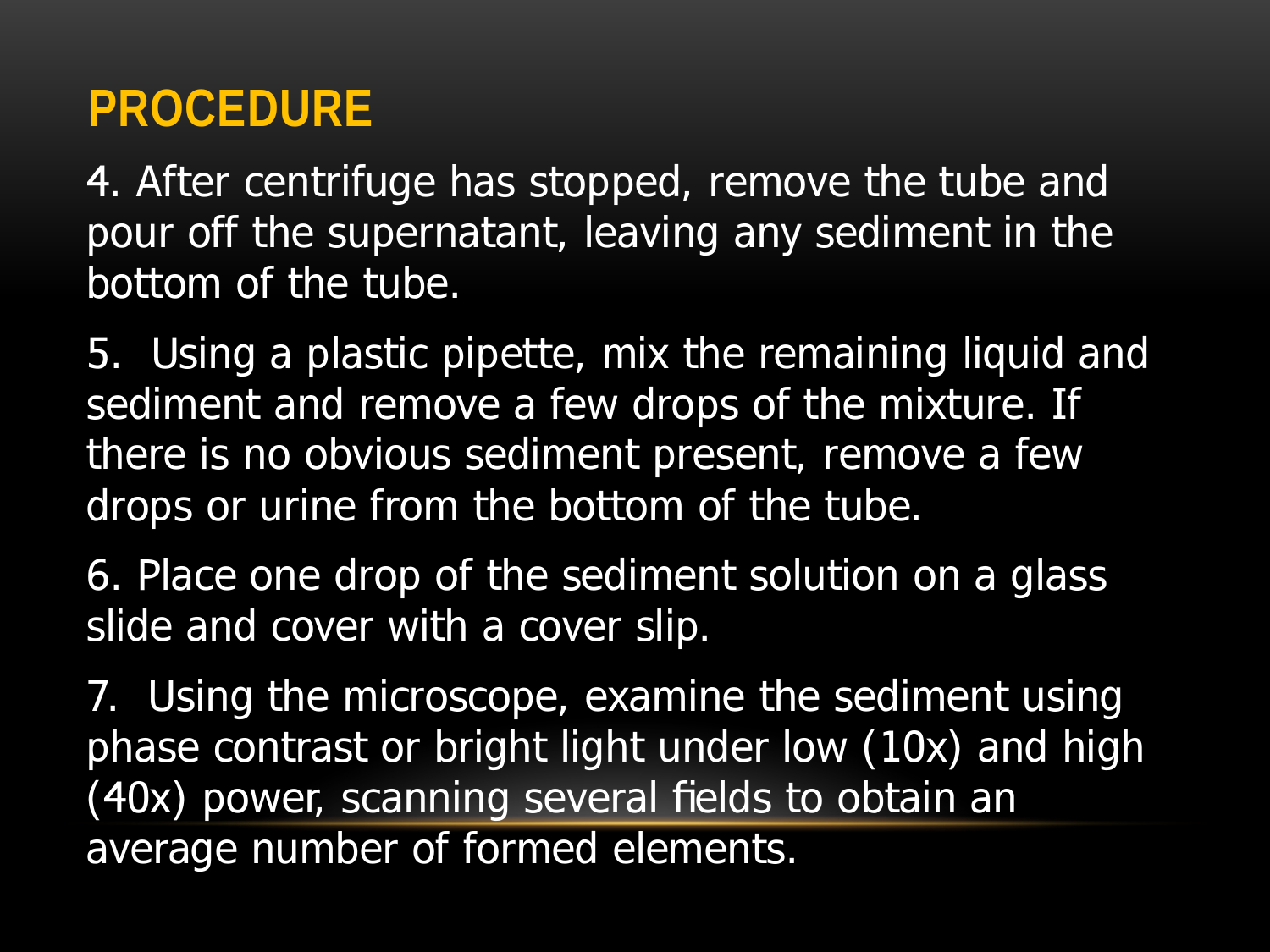

# Procedure
4. After centrifuge has stopped, remove the tube and pour off the supernatant, leaving any sediment in the bottom of the tube.
5.  Using a plastic pipette, mix the remaining liquid and sediment and remove a few drops of the mixture. If there is no obvious sediment present, remove a few drops or urine from the bottom of the tube.
6. Place one drop of the sediment solution on a glass slide and cover with a cover slip.
7.  Using the microscope, examine the sediment using phase contrast or bright light under low (10x) and high (40x) power, scanning several fields to obtain an average number of formed elements.